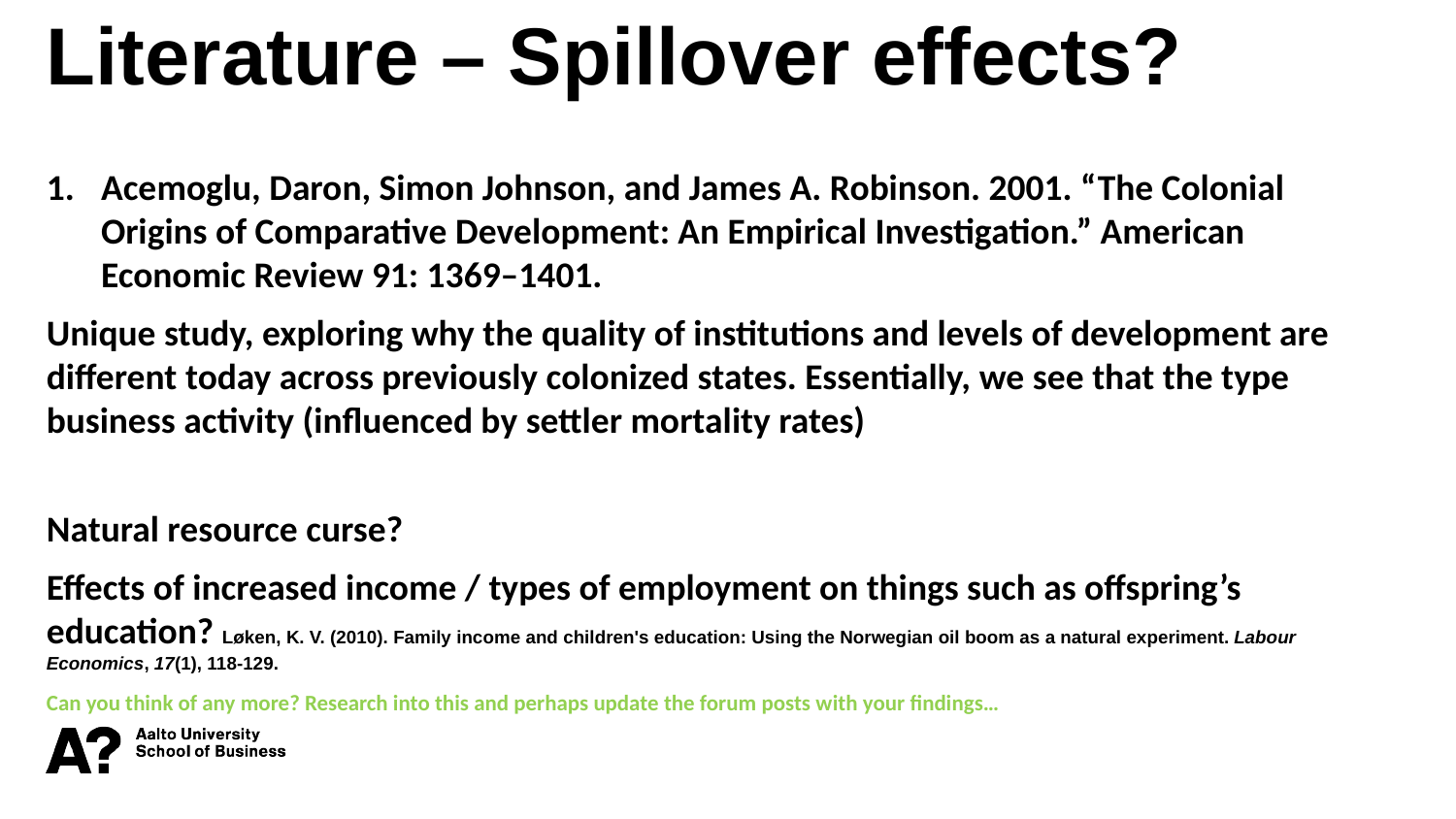

Literature – Spillover effects?
Acemoglu, Daron, Simon Johnson, and James A. Robinson. 2001. “The Colonial Origins of Comparative Development: An Empirical Investigation.” American Economic Review 91: 1369–1401.
Unique study, exploring why the quality of institutions and levels of development are different today across previously colonized states. Essentially, we see that the type business activity (influenced by settler mortality rates)

Natural resource curse?
Effects of increased income / types of employment on things such as offspring’s education? Løken, K. V. (2010). Family income and children's education: Using the Norwegian oil boom as a natural experiment. Labour Economics, 17(1), 118-129.
Can you think of any more? Research into this and perhaps update the forum posts with your findings…